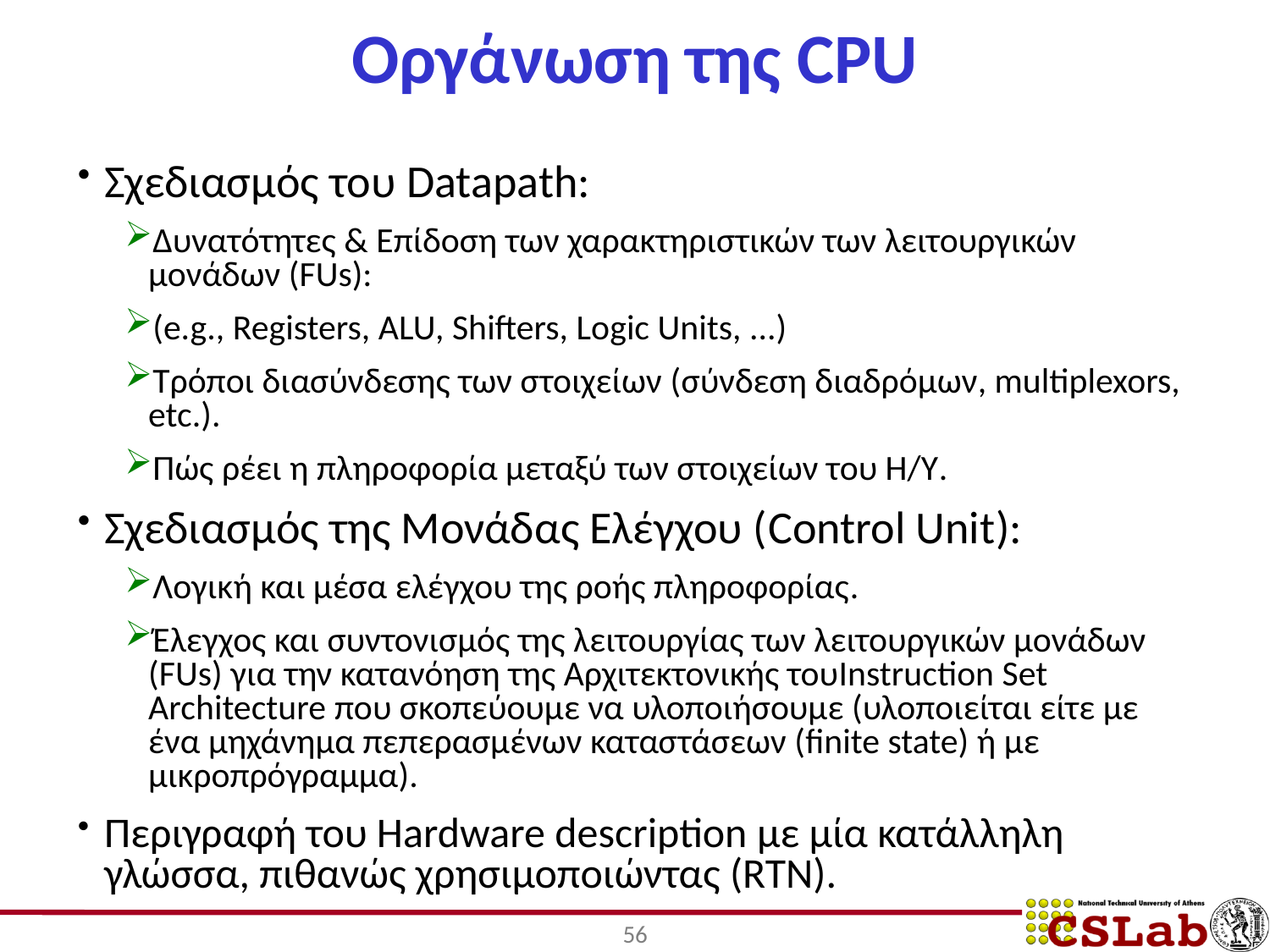

# Οργάνωση της CPU
Σχεδιασμός του Datapath:
Δυνατότητες & Επίδοση των χαρακτηριστικών των λειτουργικών μονάδων (FUs):
(e.g., Registers, ALU, Shifters, Logic Units, ...)
Τρόποι διασύνδεσης των στοιχείων (σύνδεση διαδρόμων, multiplexors, etc.).
Πώς ρέει η πληροφορία μεταξύ των στοιχείων του Η/Υ.
Σχεδιασμός της Μονάδας Ελέγχου (Control Unit):
Λογική και μέσα ελέγχου της ροής πληροφορίας.
Έλεγχος και συντονισμός της λειτουργίας των λειτουργικών μονάδων (FUs) για την κατανόηση της Αρχιτεκτονικής τουInstruction Set Architecture που σκοπεύουμε να υλοποιήσουμε (υλοποιείται είτε με ένα μηχάνημα πεπερασμένων καταστάσεων (finite state) ή με μικροπρόγραμμα).
Περιγραφή του Hardware description με μία κατάλληλη γλώσσα, πιθανώς χρησιμοποιώντας (RTN).

56